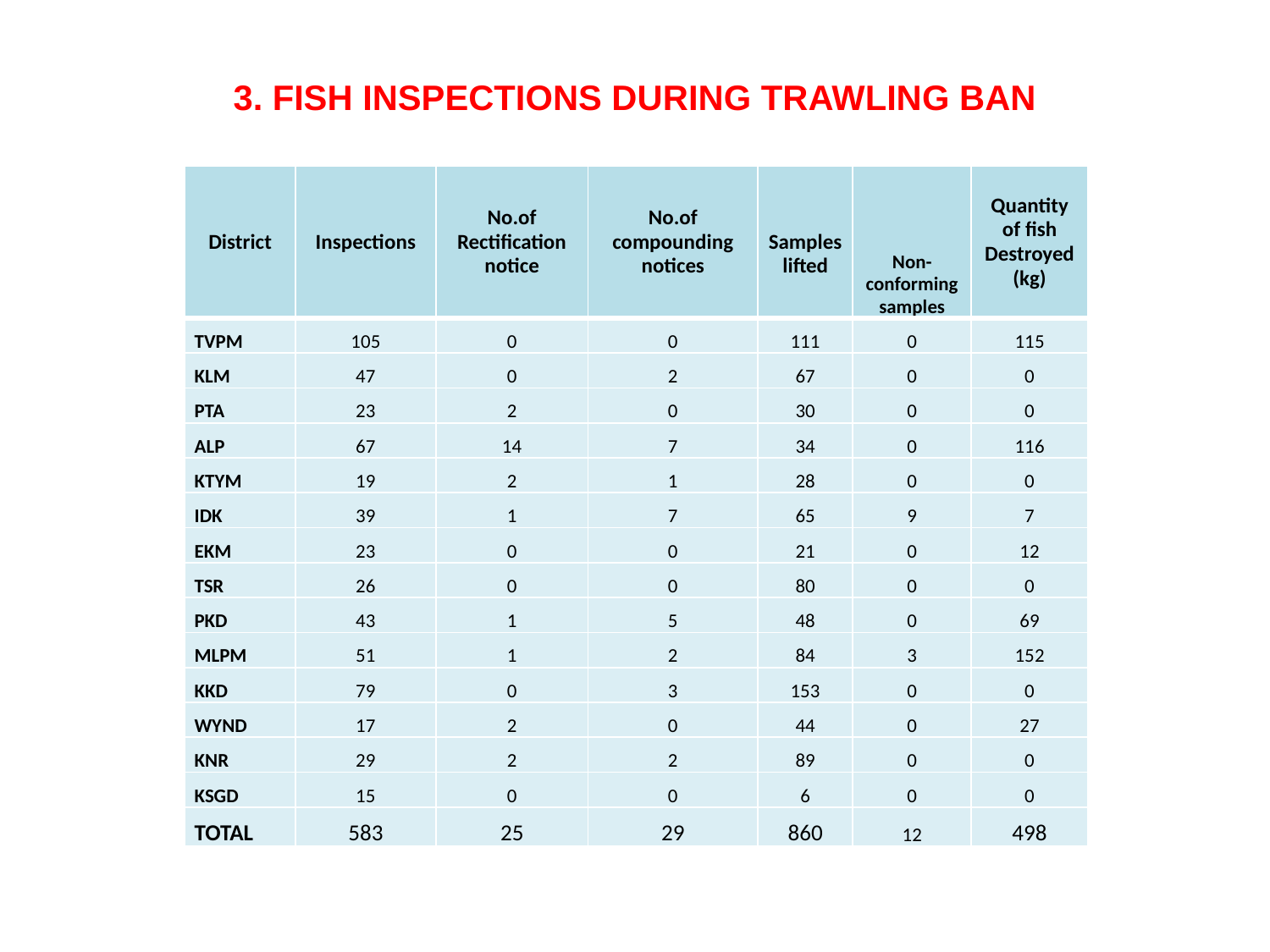

# 3. FISH INSPECTIONS DURING TRAWLING BAN
| District | Inspections | No.of Rectification notice | No.of compounding notices | Samples lifted | Non-conforming samples | Quantity of fish Destroyed (kg) |
| --- | --- | --- | --- | --- | --- | --- |
| TVPM | 105 | 0 | 0 | 111 | 0 | 115 |
| KLM | 47 | 0 | 2 | 67 | 0 | 0 |
| PTA | 23 | 2 | 0 | 30 | 0 | 0 |
| ALP | 67 | 14 | 7 | 34 | 0 | 116 |
| KTYM | 19 | 2 | 1 | 28 | 0 | 0 |
| IDK | 39 | 1 | 7 | 65 | 9 | 7 |
| EKM | 23 | 0 | 0 | 21 | 0 | 12 |
| TSR | 26 | 0 | 0 | 80 | 0 | 0 |
| PKD | 43 | 1 | 5 | 48 | 0 | 69 |
| MLPM | 51 | 1 | 2 | 84 | 3 | 152 |
| KKD | 79 | 0 | 3 | 153 | 0 | 0 |
| WYND | 17 | 2 | 0 | 44 | 0 | 27 |
| KNR | 29 | 2 | 2 | 89 | 0 | 0 |
| KSGD | 15 | 0 | 0 | 6 | 0 | 0 |
| TOTAL | 583 | 25 | 29 | 860 | 12 | 498 |